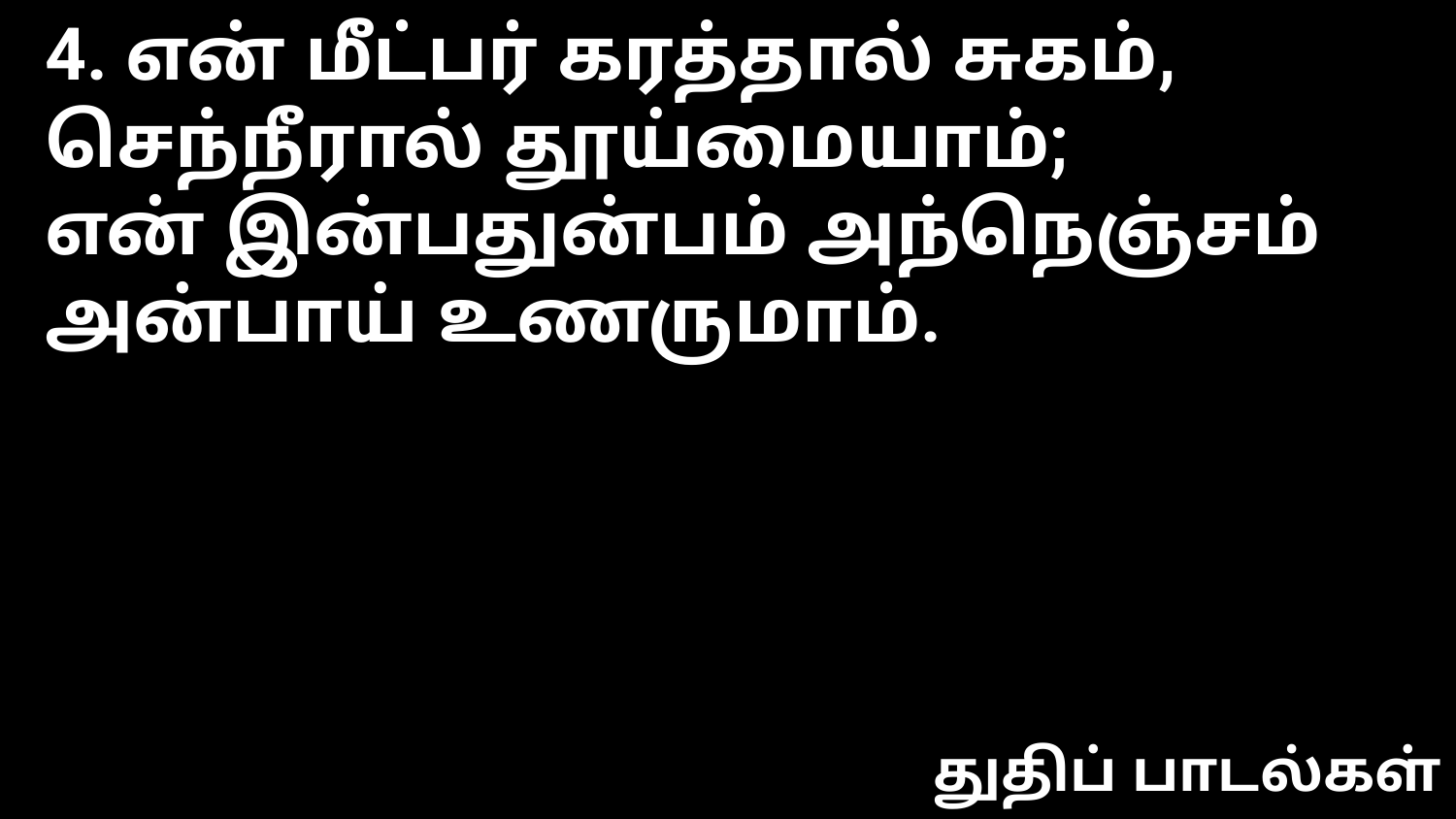

4. என் மீட்பர் கரத்தால் சுகம்,
செந்நீரால் தூய்மையாம்;
என் இன்பதுன்பம் அந்நெஞ்சம்
அன்பாய் உணருமாம்.

துதிப் பாடல்கள்